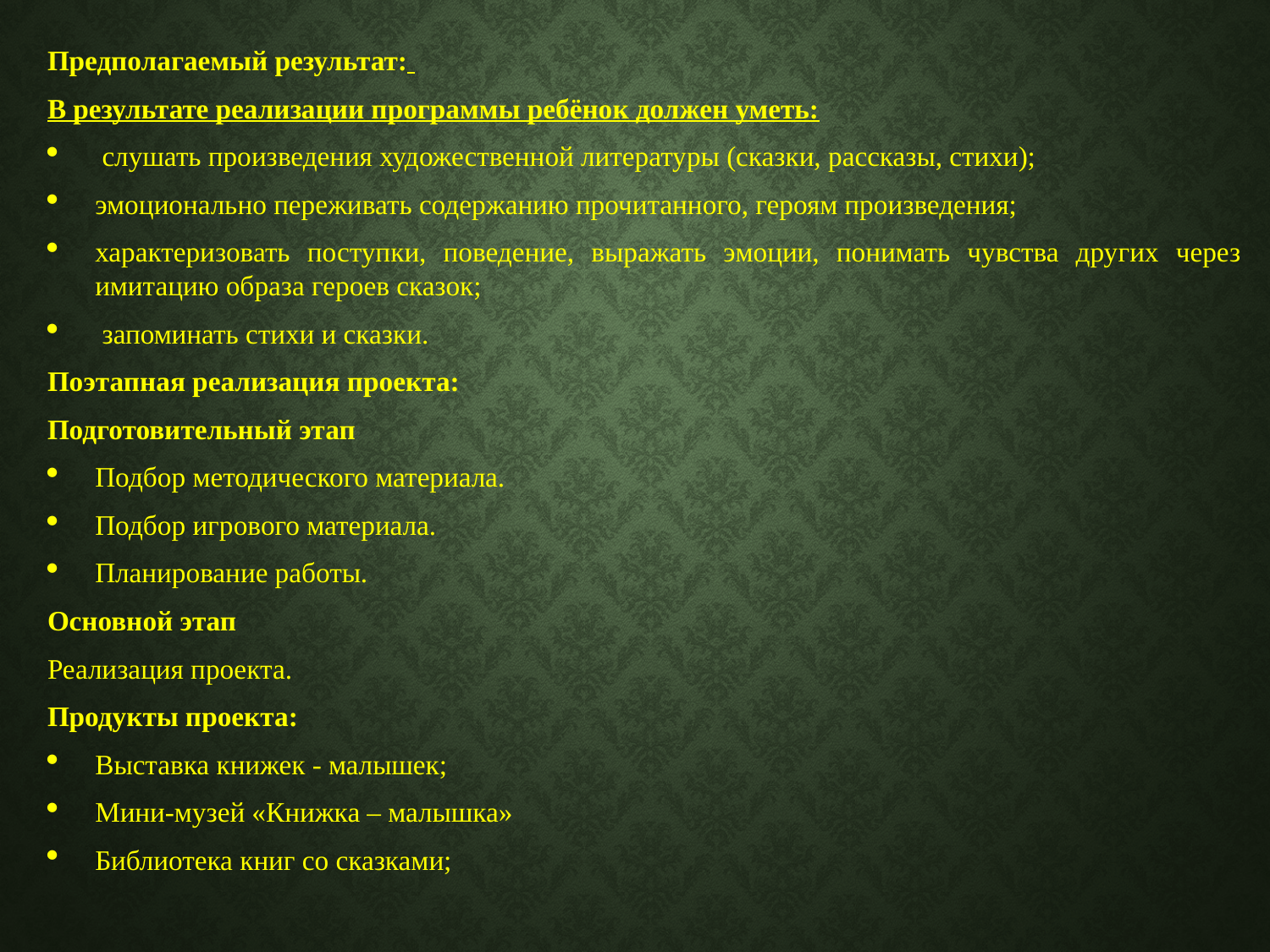

Предполагаемый результат:
В результате реализации программы ребёнок должен уметь:
 слушать произведения художественной литературы (сказки, рассказы, стихи);
эмоционально переживать содержанию прочитанного, героям произведения;
характеризовать поступки, поведение, выражать эмоции, понимать чувства других через имитацию образа героев сказок;
 запоминать стихи и сказки.
Поэтапная реализация проекта:
Подготовительный этап
Подбор методического материала.
Подбор игрового материала.
Планирование работы.
Основной этап
Реализация проекта.
Продукты проекта:
Выставка книжек - малышек;
Мини-музей «Книжка – малышка»
Библиотека книг со сказками;